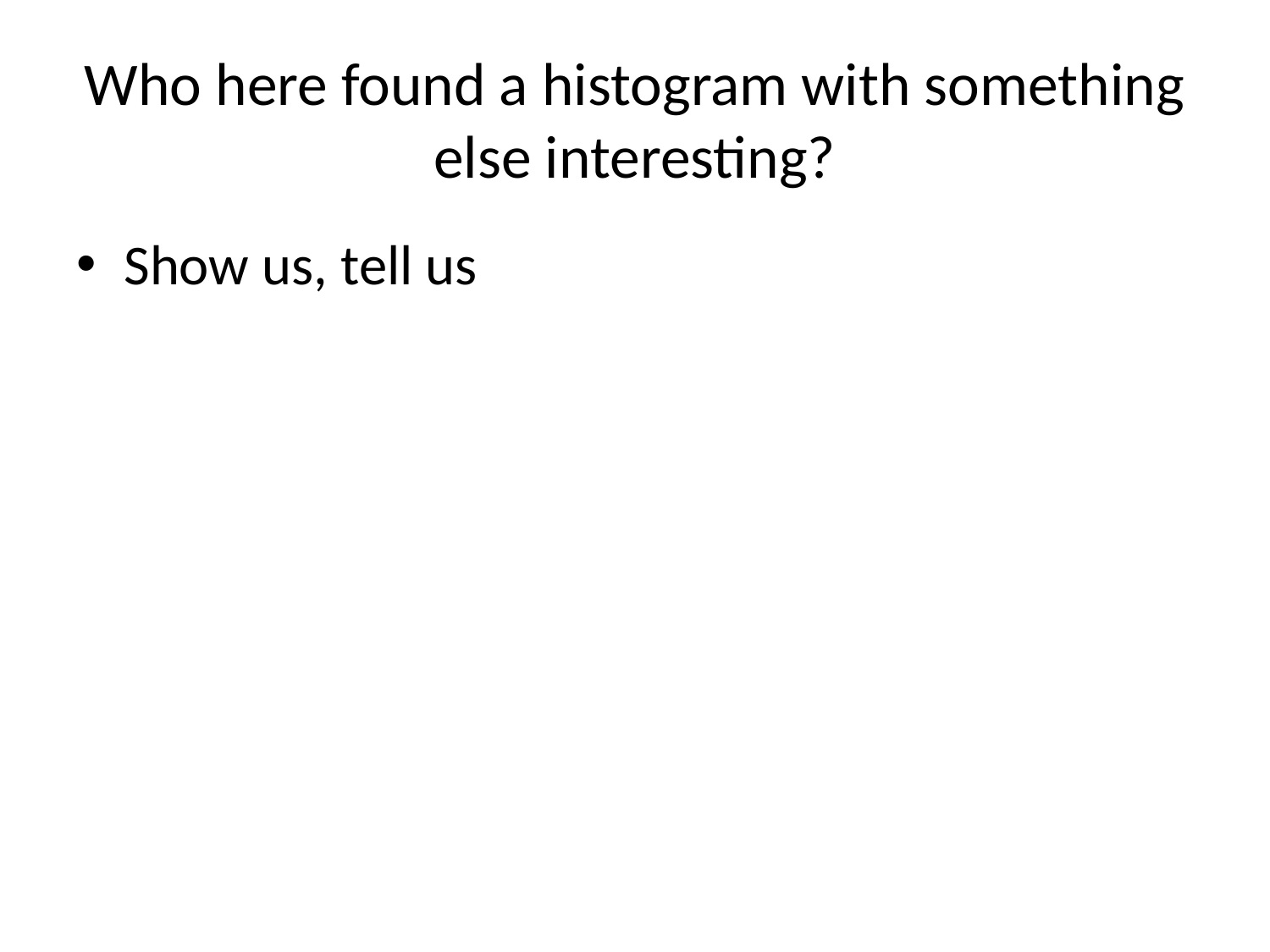

# Who here found a histogram with something else interesting?
Show us, tell us